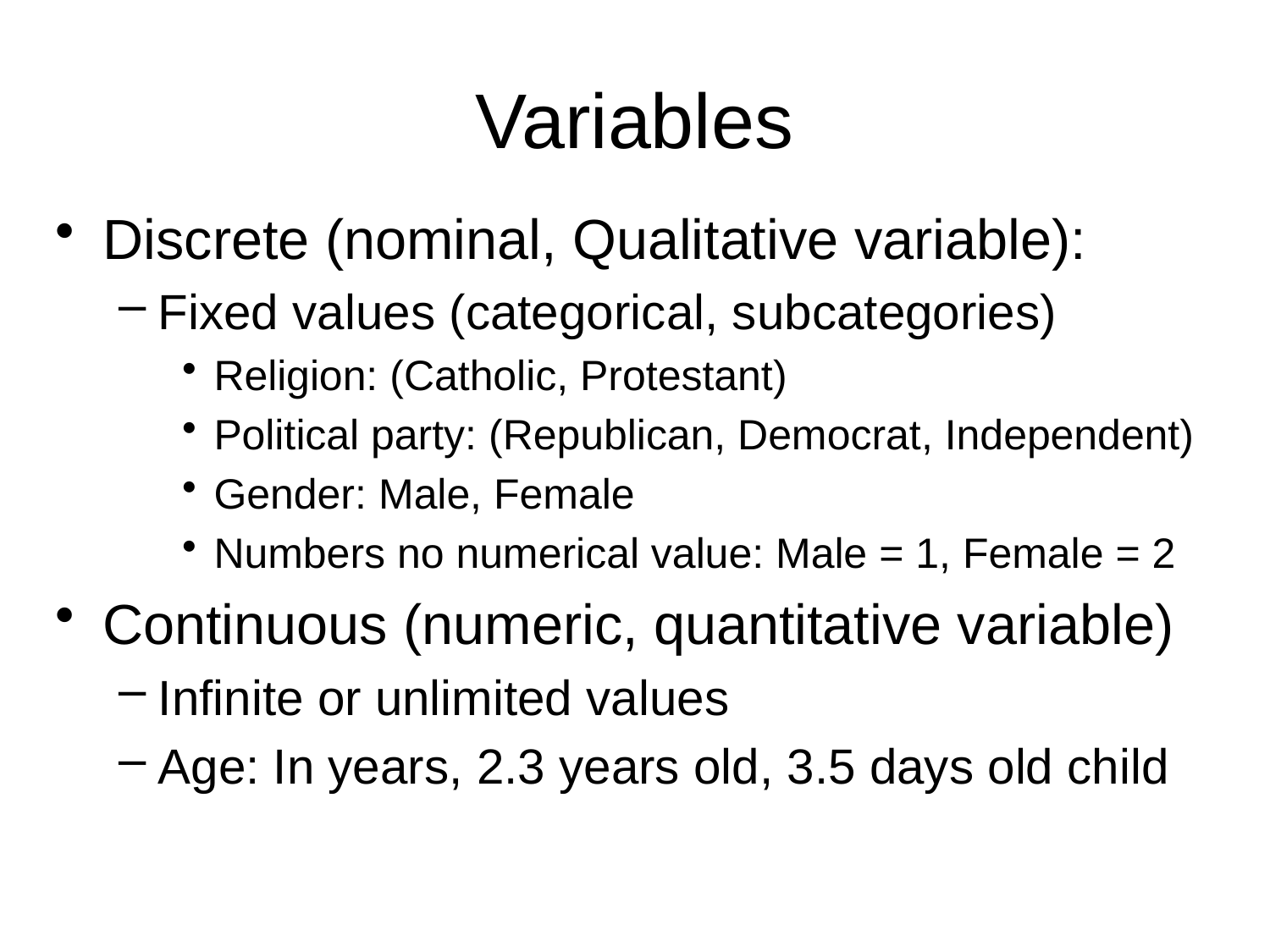

# Variables
Discrete (nominal, Qualitative variable):
Fixed values (categorical, subcategories)
Religion: (Catholic, Protestant)
Political party: (Republican, Democrat, Independent)
Gender: Male, Female
Numbers no numerical value: Male = 1, Female = 2
Continuous (numeric, quantitative variable)
Infinite or unlimited values
Age: In years, 2.3 years old, 3.5 days old child